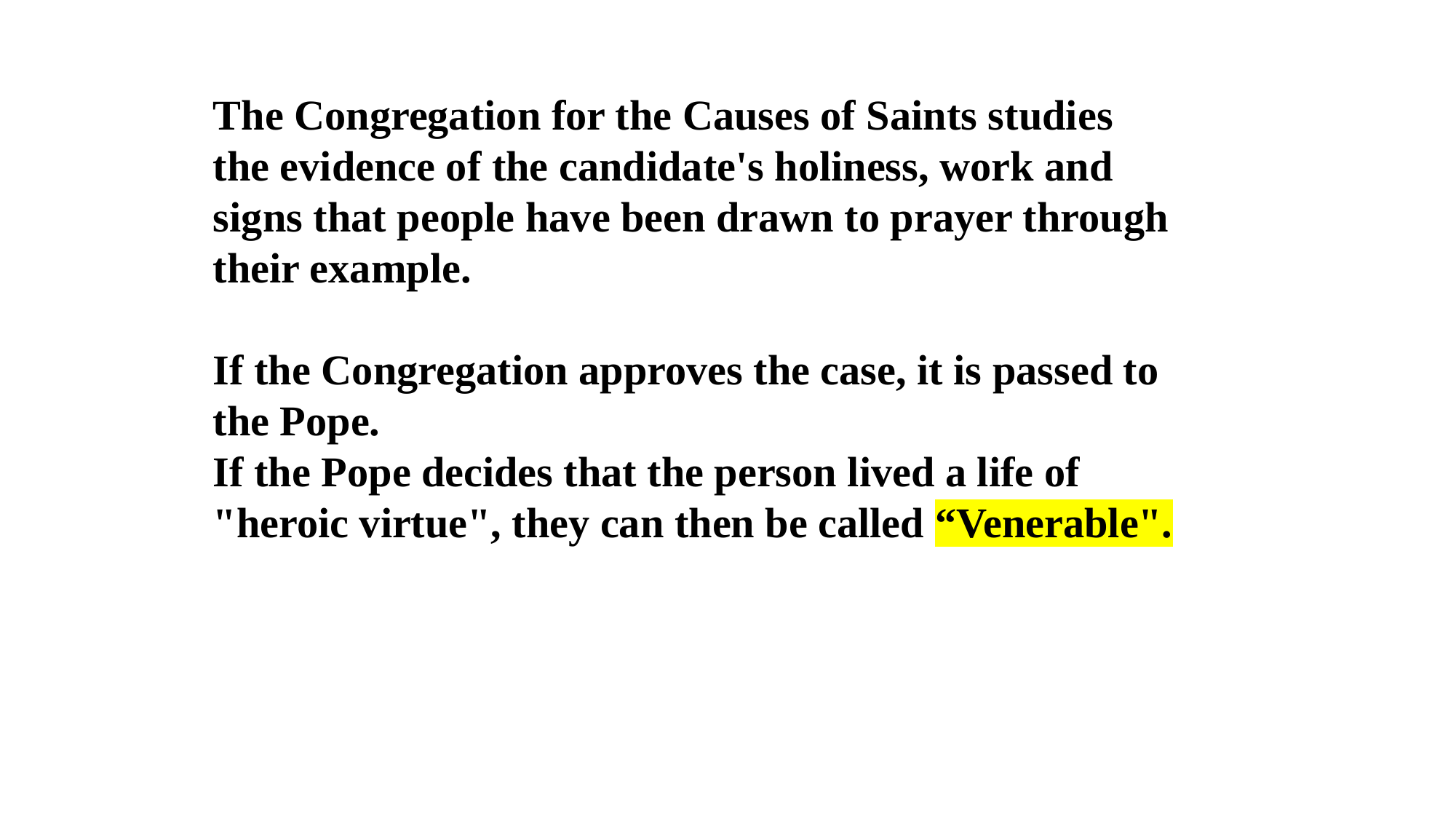

The Congregation for the Causes of Saints studies the evidence of the candidate's holiness, work and signs that people have been drawn to prayer through their example.

If the Congregation approves the case, it is passed to the Pope.
If the Pope decides that the person lived a life of "heroic virtue", they can then be called “Venerable".